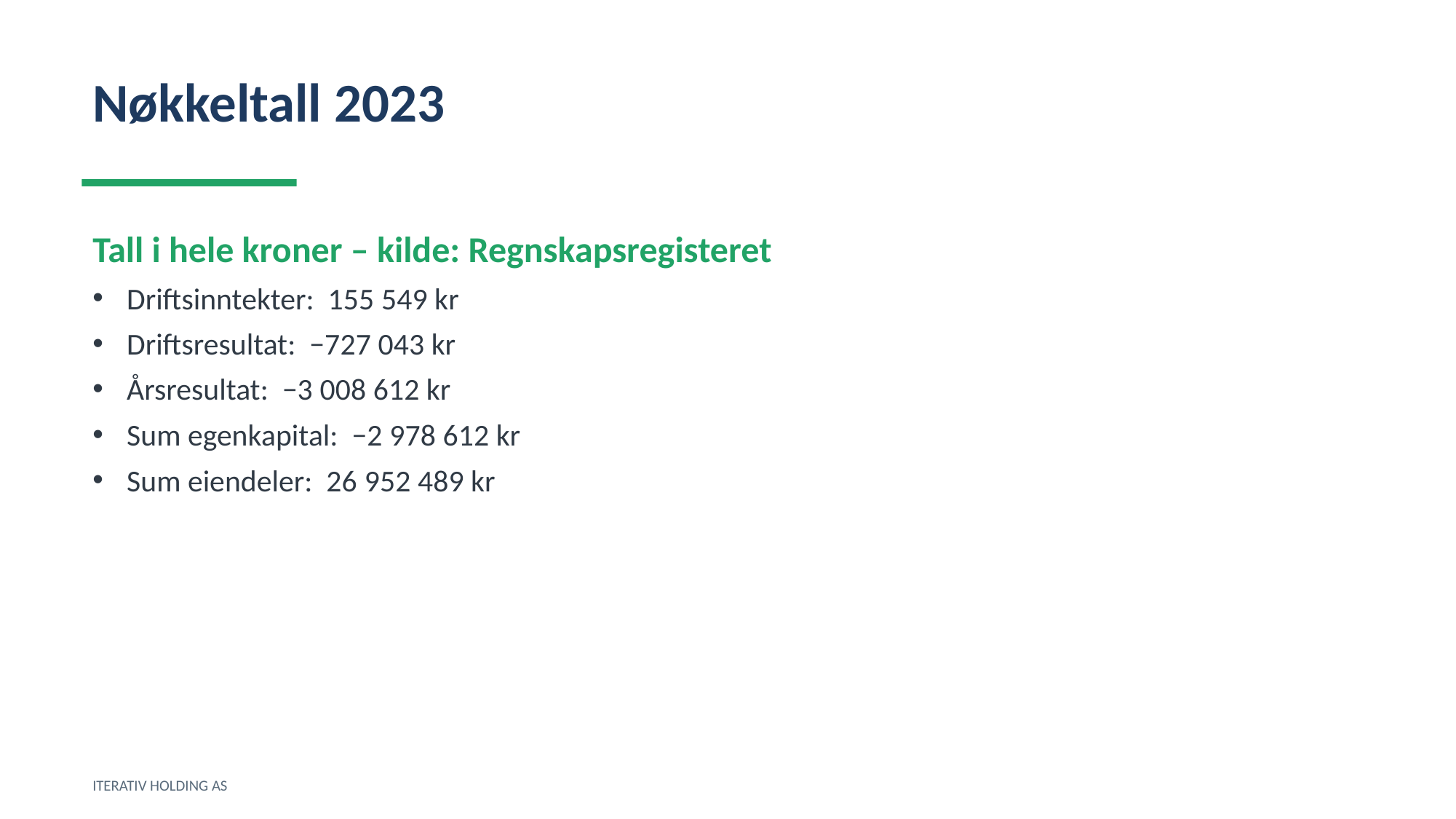

Nøkkeltall 2023

Tall i hele kroner – kilde: Regnskapsregisteret
Driftsinntekter:  155 549 kr
Driftsresultat:  −727 043 kr
Årsresultat:  −3 008 612 kr
Sum egenkapital:  −2 978 612 kr
Sum eiendeler:  26 952 489 kr
ITERATIV HOLDING AS